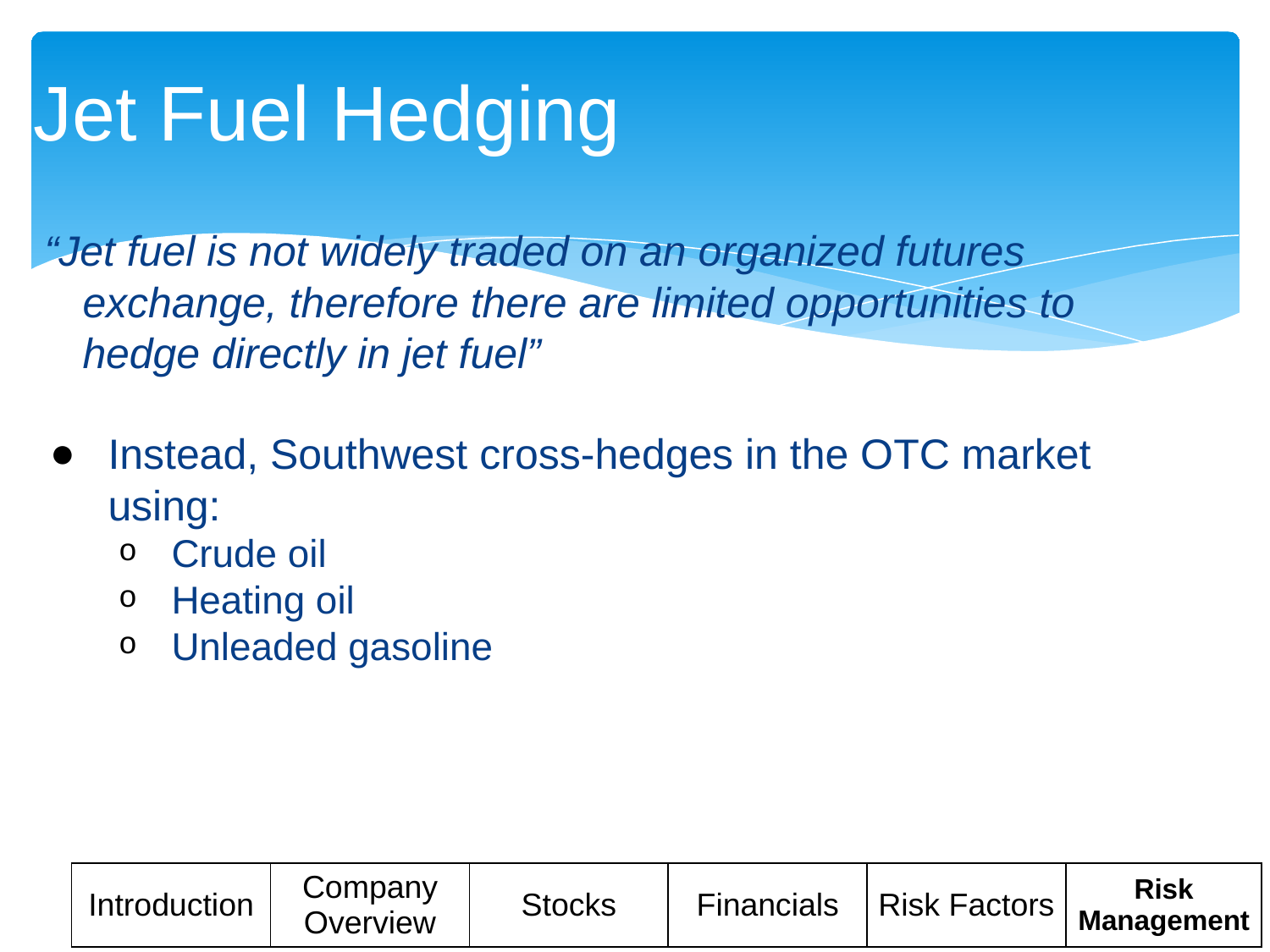

# Jet Fuel Hedging
“Jet fuel is not widely traded on an organized futures exchange, therefore there are limited opportunities to hedge directly in jet fuel”

Instead, Southwest cross-hedges in the OTC market using:
Crude oil
Heating oil
Unleaded gasoline